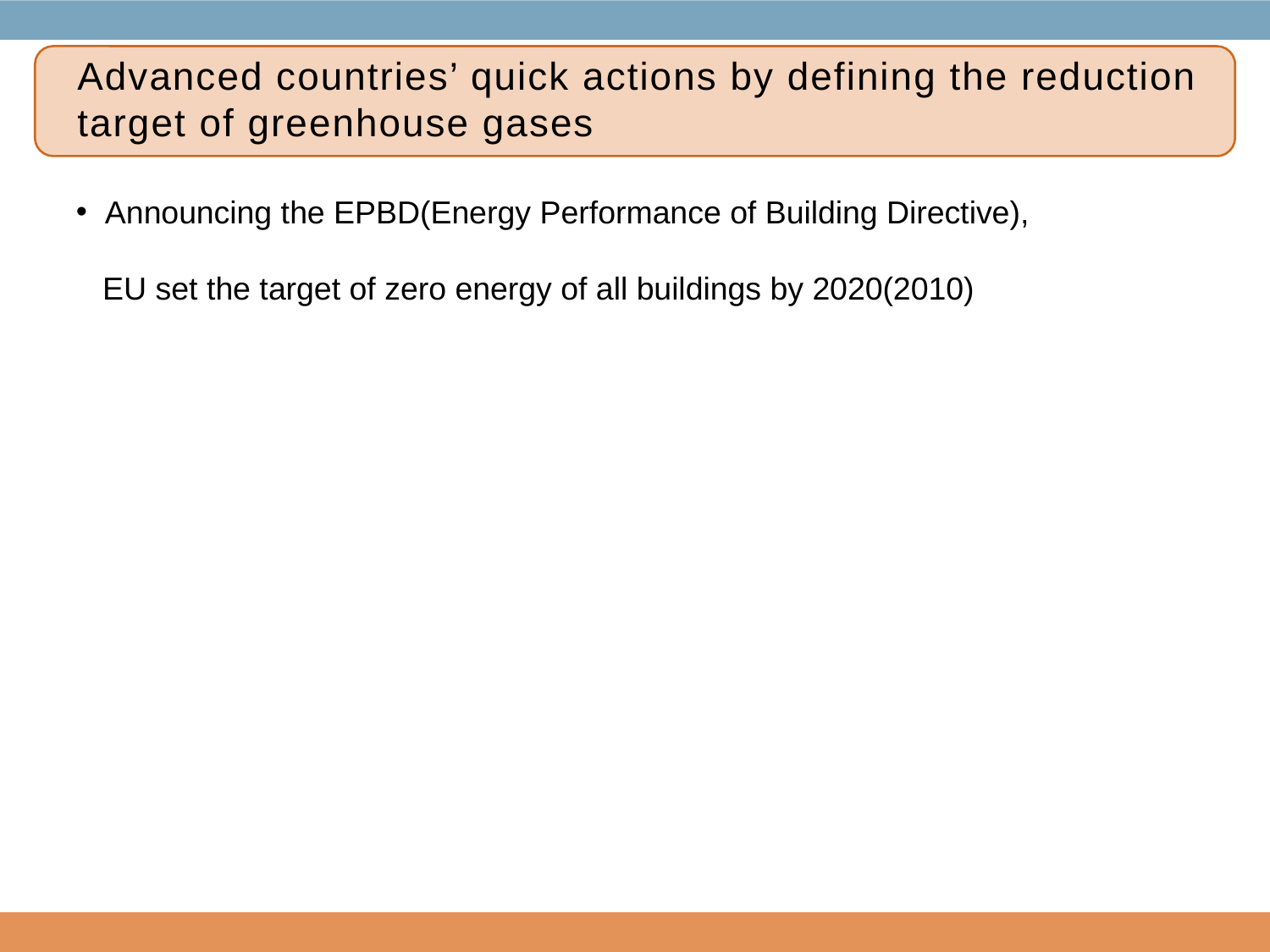

Advanced countries’ quick actions by defining the reduction target of greenhouse gases
  Announcing the EPBD(Energy Performance of Building Directive),

   EU set the target of zero energy of all buildings by 2020(2010)